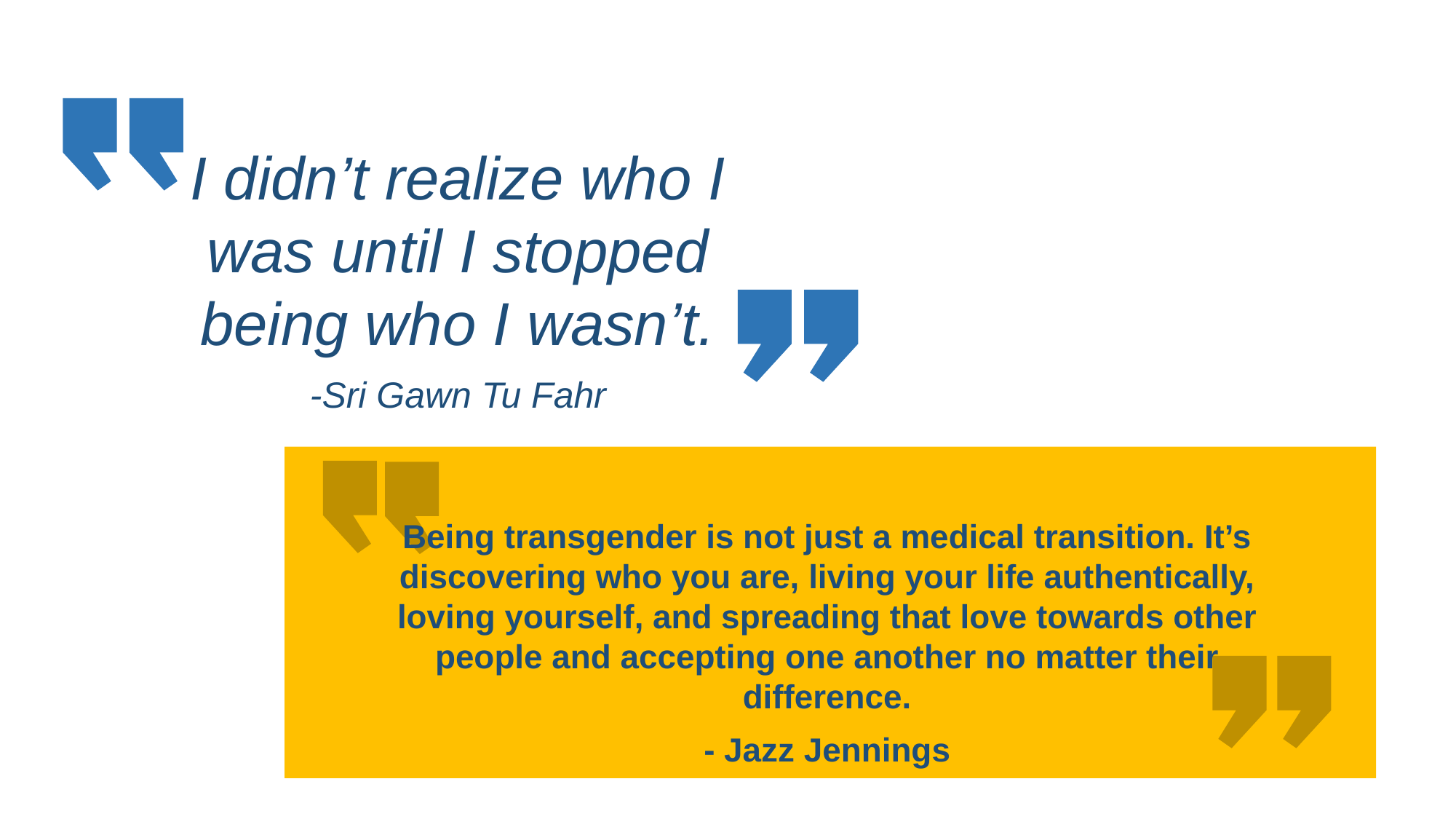

I didn’t realize who I was until I stopped being who I wasn’t.
-Sri Gawn Tu Fahr

Being transgender is not just a medical transition. It’s discovering who you are, living your life authentically, loving yourself, and spreading that love towards other people and accepting one another no matter their difference.
- Jazz Jennings